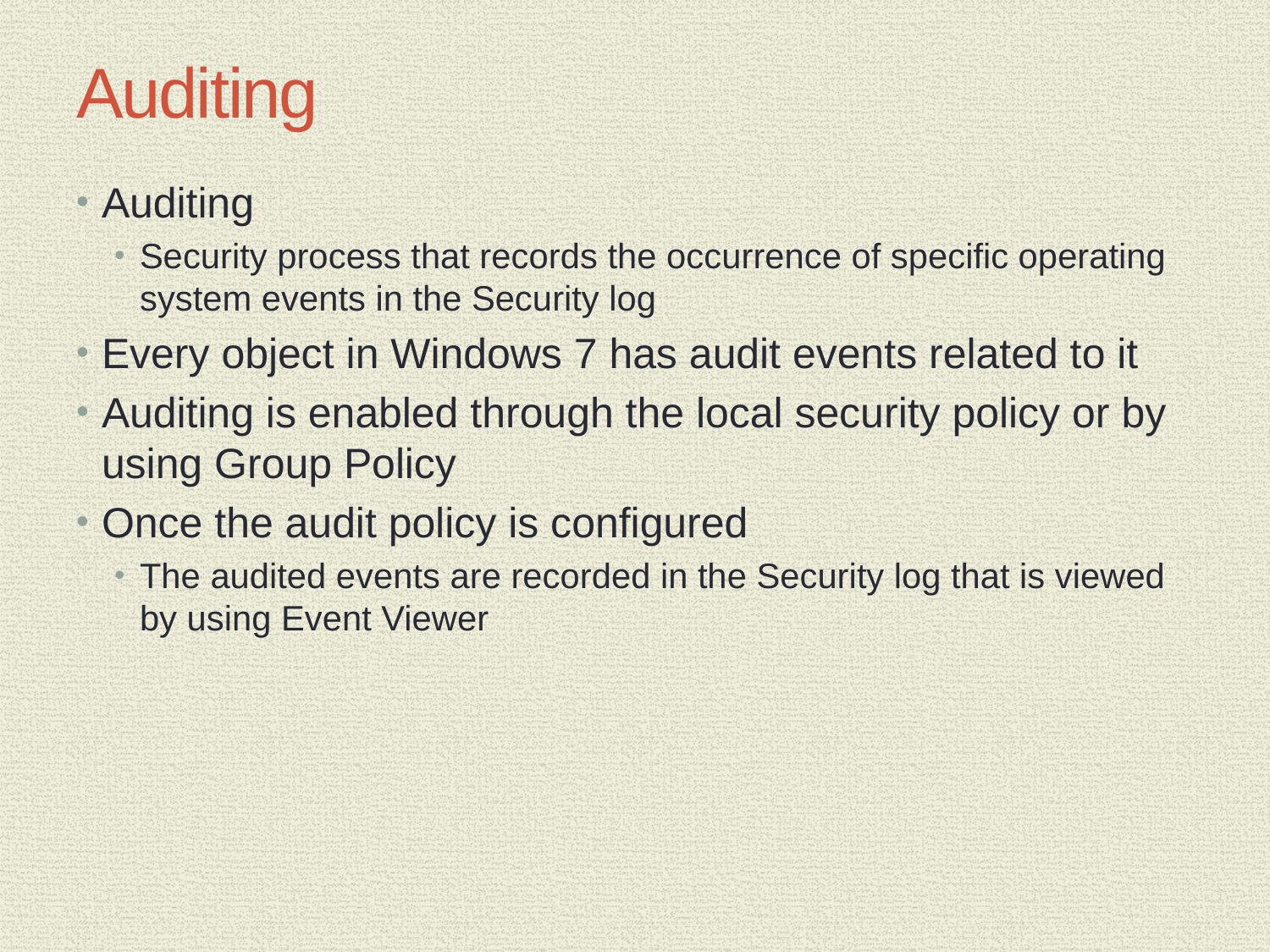

# Auditing
Auditing
Security process that records the occurrence of specific operating system events in the Security log
Every object in Windows 7 has audit events related to it
Auditing is enabled through the local security policy or by using Group Policy
Once the audit policy is configured
The audited events are recorded in the Security log that is viewed by using Event Viewer